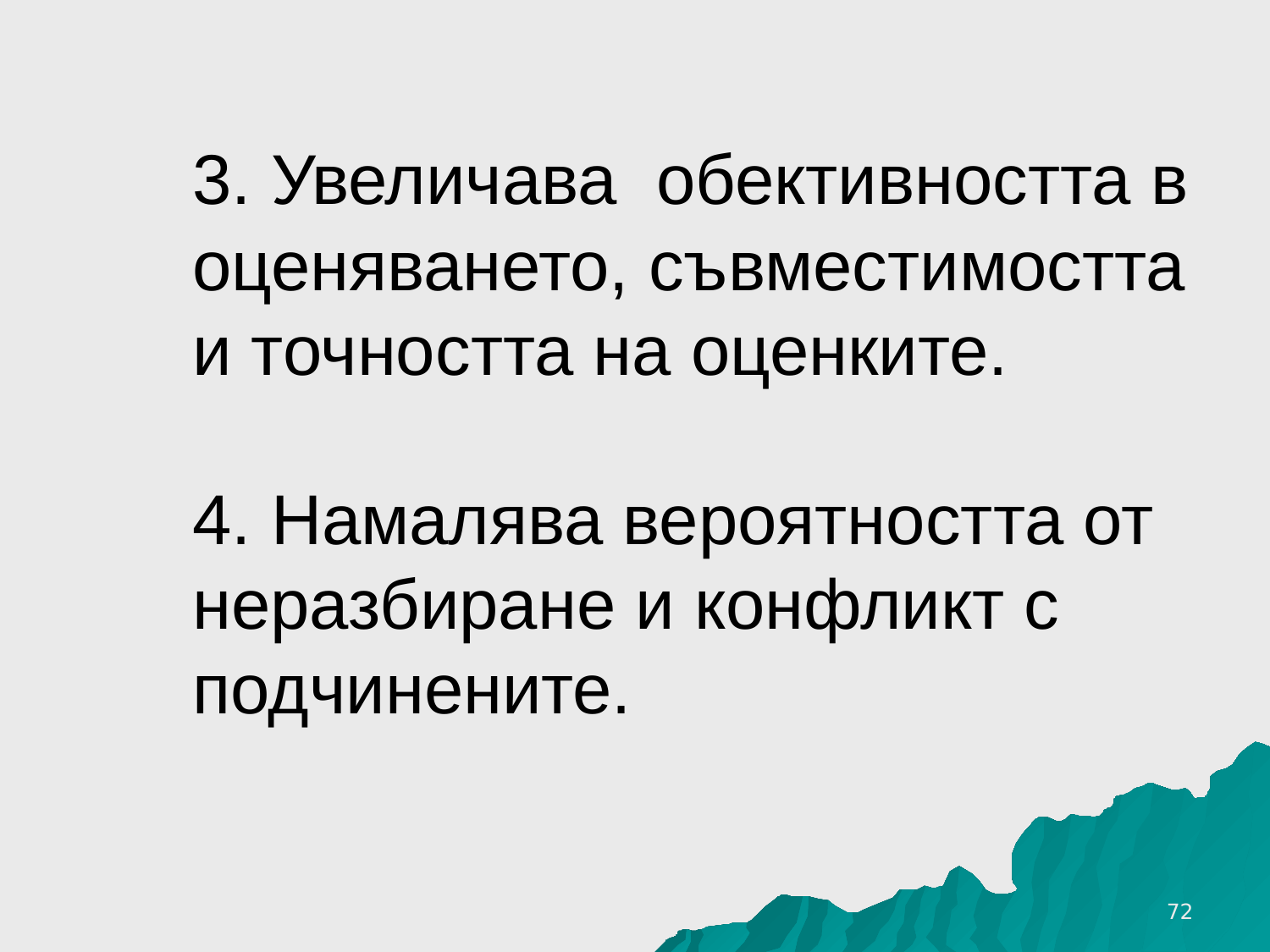

# 3. Увеличава  обективността в оценяването, съвместимостта и точността на оценките. 4. Намалява вероятността от неразбиране и конфликт с подчинените.
16.10.2016 г.
72